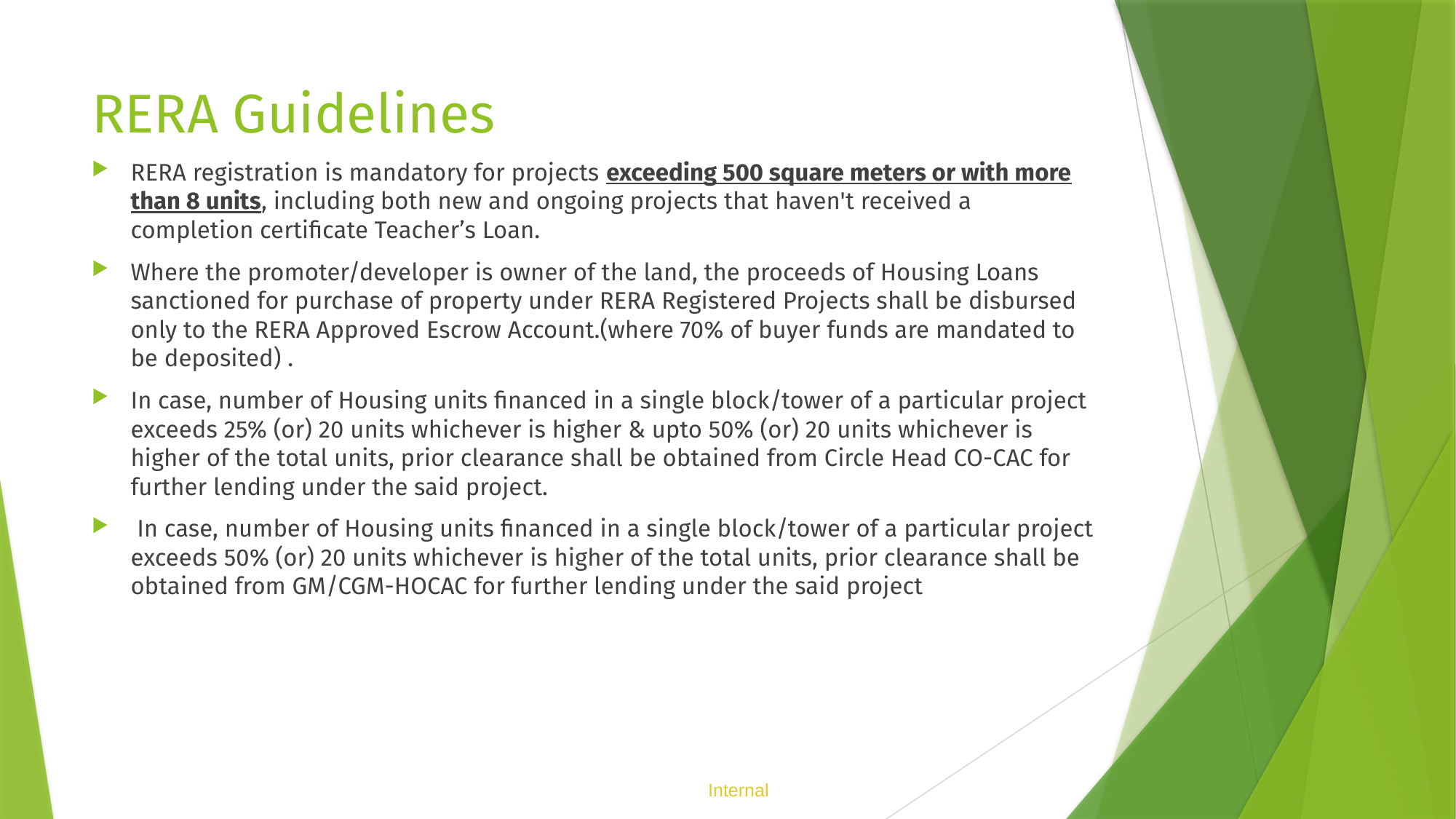

# RERA Guidelines
RERA registration is mandatory for projects exceeding 500 square meters or with more than 8 units, including both new and ongoing projects that haven't received a completion certificate Teacher’s Loan.
Where the promoter/developer is owner of the land, the proceeds of Housing Loans sanctioned for purchase of property under RERA Registered Projects shall be disbursed only to the RERA Approved Escrow Account.(where 70% of buyer funds are mandated to be deposited) .
In case, number of Housing units financed in a single block/tower of a particular project exceeds 25% (or) 20 units whichever is higher & upto 50% (or) 20 units whichever is higher of the total units, prior clearance shall be obtained from Circle Head CO-CAC for further lending under the said project.
 In case, number of Housing units financed in a single block/tower of a particular project exceeds 50% (or) 20 units whichever is higher of the total units, prior clearance shall be obtained from GM/CGM-HOCAC for further lending under the said project
Internal